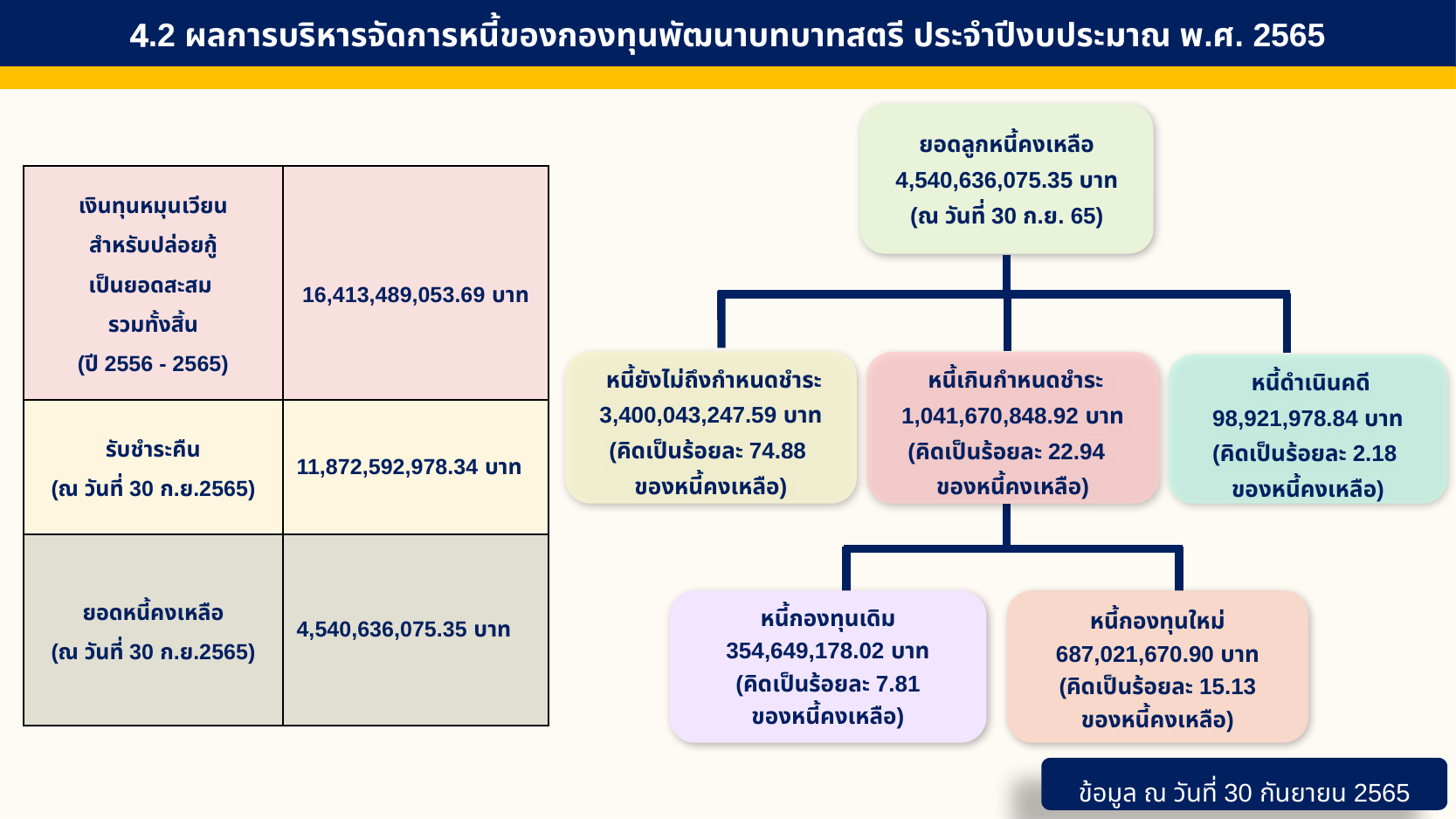

4.2 ผลการบริหารจัดการหนี้ของกองทุนพัฒนาบทบาทสตรี ประจำปีงบประมาณ พ.ศ. 2565

ยอดลูกหนี้คงเหลือ
4,540,636,075.35 บาท
(ณ วันที่ 30 ก.ย. 65)

 หนี้ยังไม่ถึงกำหนดชำระ
3,400,043,247.59 บาท
(คิดเป็นร้อยละ 74.88
ของหนี้คงเหลือ)
 หนี้เกินกำหนดชำระ
1,041,670,848.92 บาท
(คิดเป็นร้อยละ 22.94
ของหนี้คงเหลือ)

หนี้กองทุนเดิม
354,649,178.02 บาท
(คิดเป็นร้อยละ 7.81
ของหนี้คงเหลือ)

หนี้กองทุนใหม่
687,021,670.90 บาท
(คิดเป็นร้อยละ 15.13
ของหนี้คงเหลือ)

 หนี้ดำเนินคดี
98,921,978.84 บาท
(คิดเป็นร้อยละ 2.18
ของหนี้คงเหลือ)

| เงินทุนหมุนเวียน สำหรับปล่อยกู้ เป็นยอดสะสม รวมทั้งสิ้น (ปี 2556 - 2565) | 16,413,489,053.69 บาท |
| --- | --- |
| รับชำระคืน (ณ วันที่ 30 ก.ย.2565) | 11,872,592,978.34 บาท |
| ยอดหนี้คงเหลือ (ณ วันที่ 30 ก.ย.2565) | 4,540,636,075.35 บาท |
ข้อมูล ณ วันที่ 30 กันยายน 2565